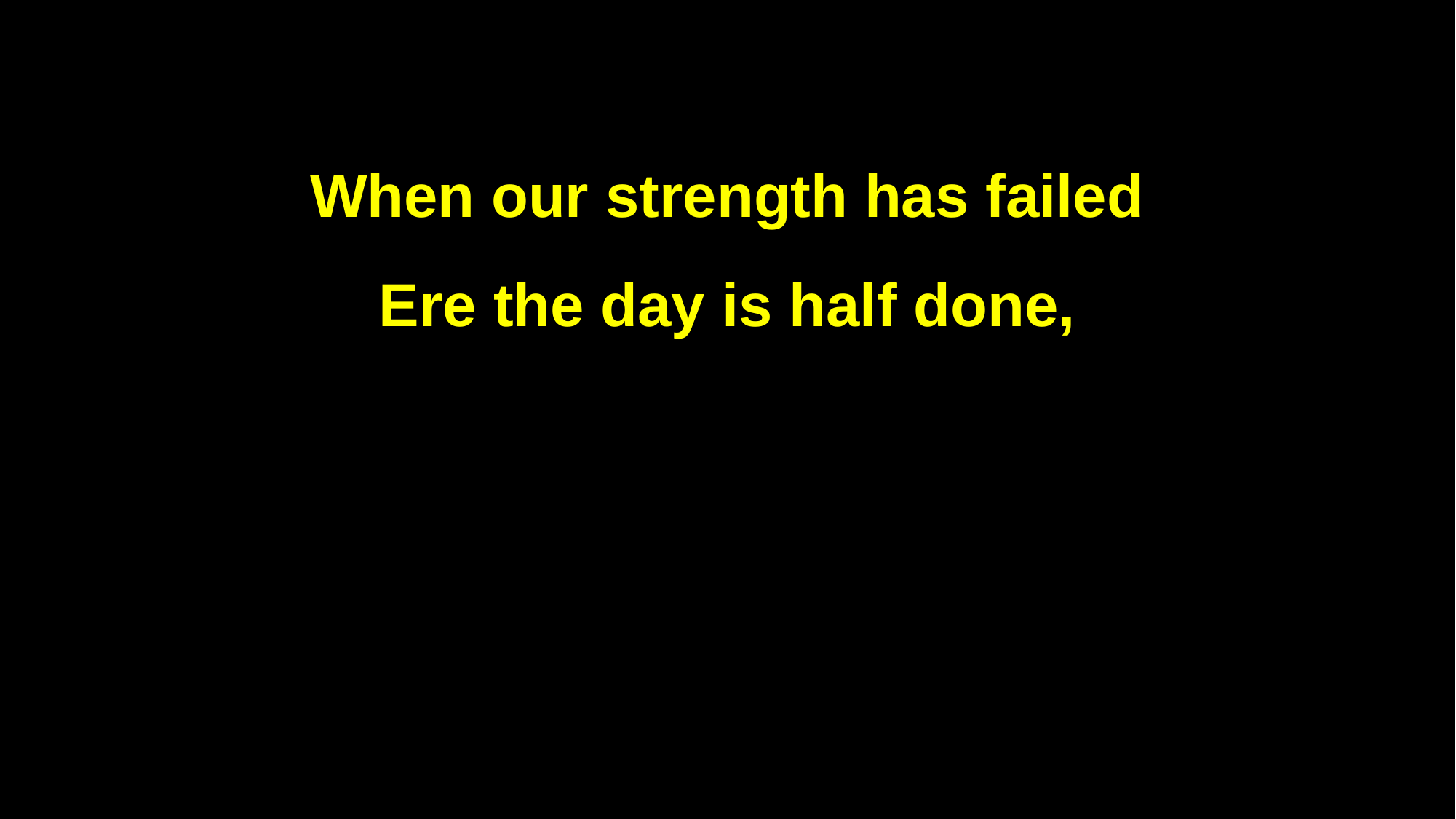

When our strength has failed
Ere the day is half done,